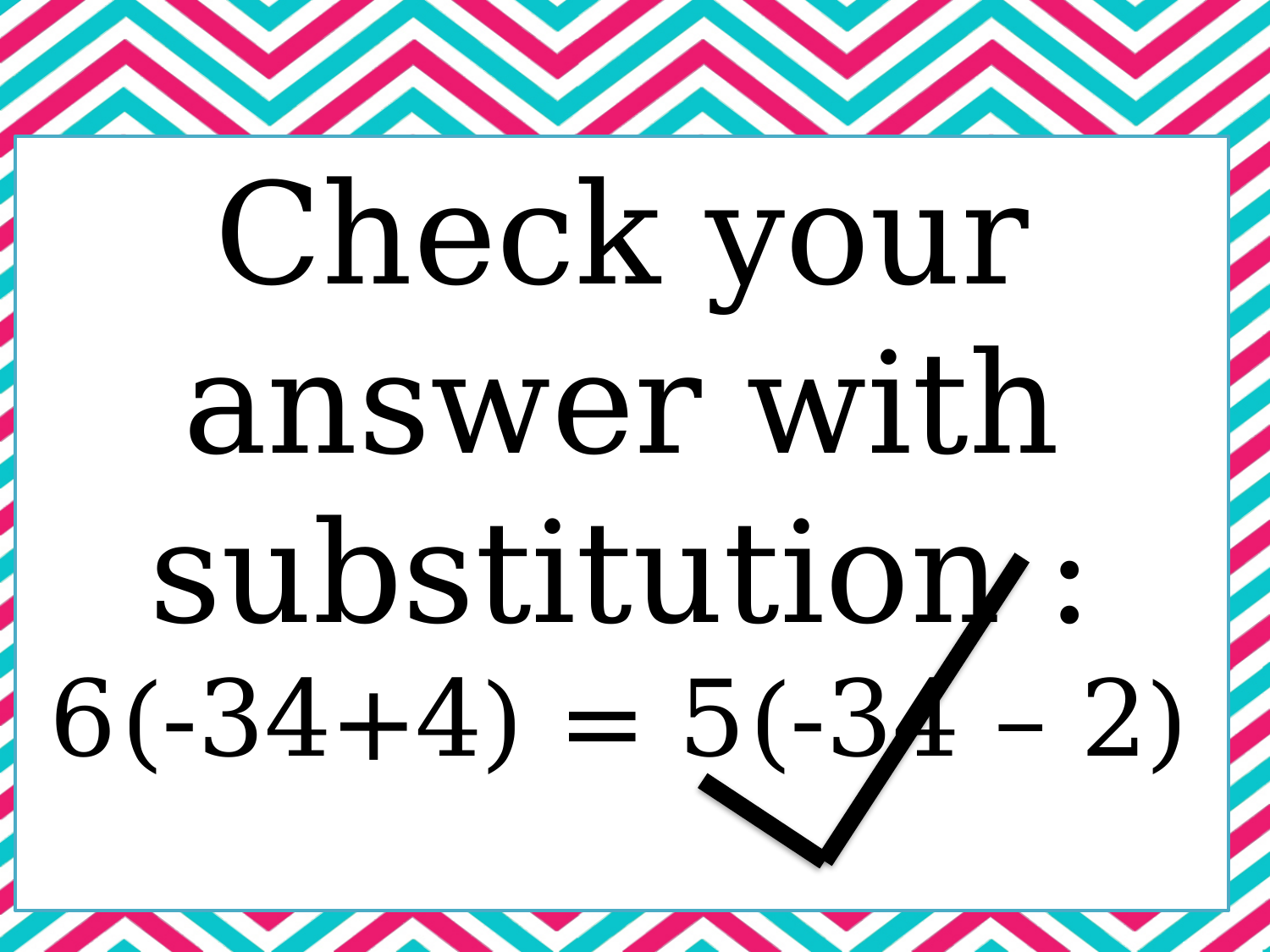

Check your answer with substitution :
6(-34+4) = 5(-34 – 2)